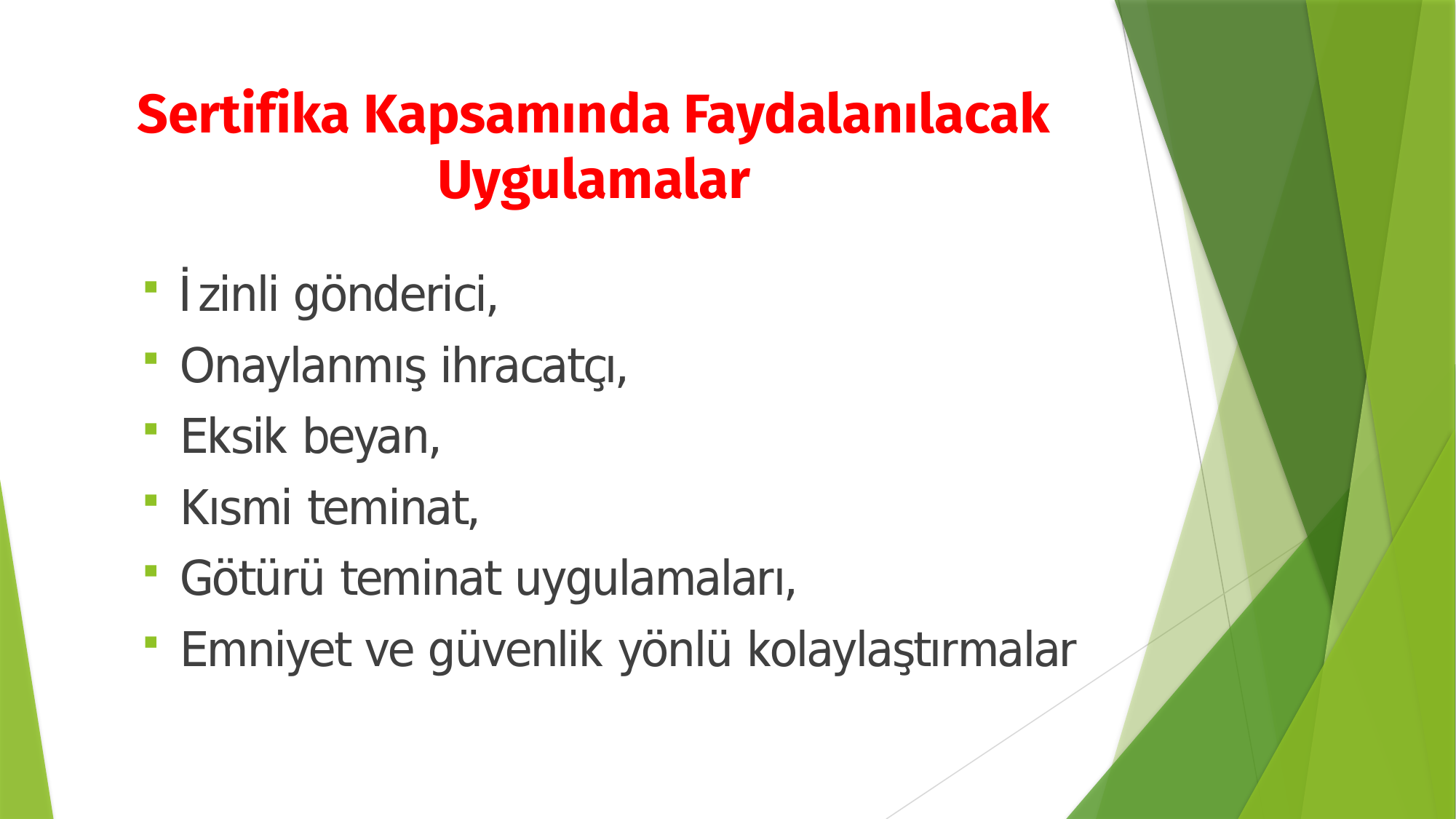

# Sertifika Kapsamında Faydalanılacak Uygulamalar
İzinli gönderici,
Onaylanmış ihracatçı,
Eksik beyan,
Kısmi teminat,
Götürü teminat uygulamaları,
Emniyet ve güvenlik yönlü kolaylaştırmalar